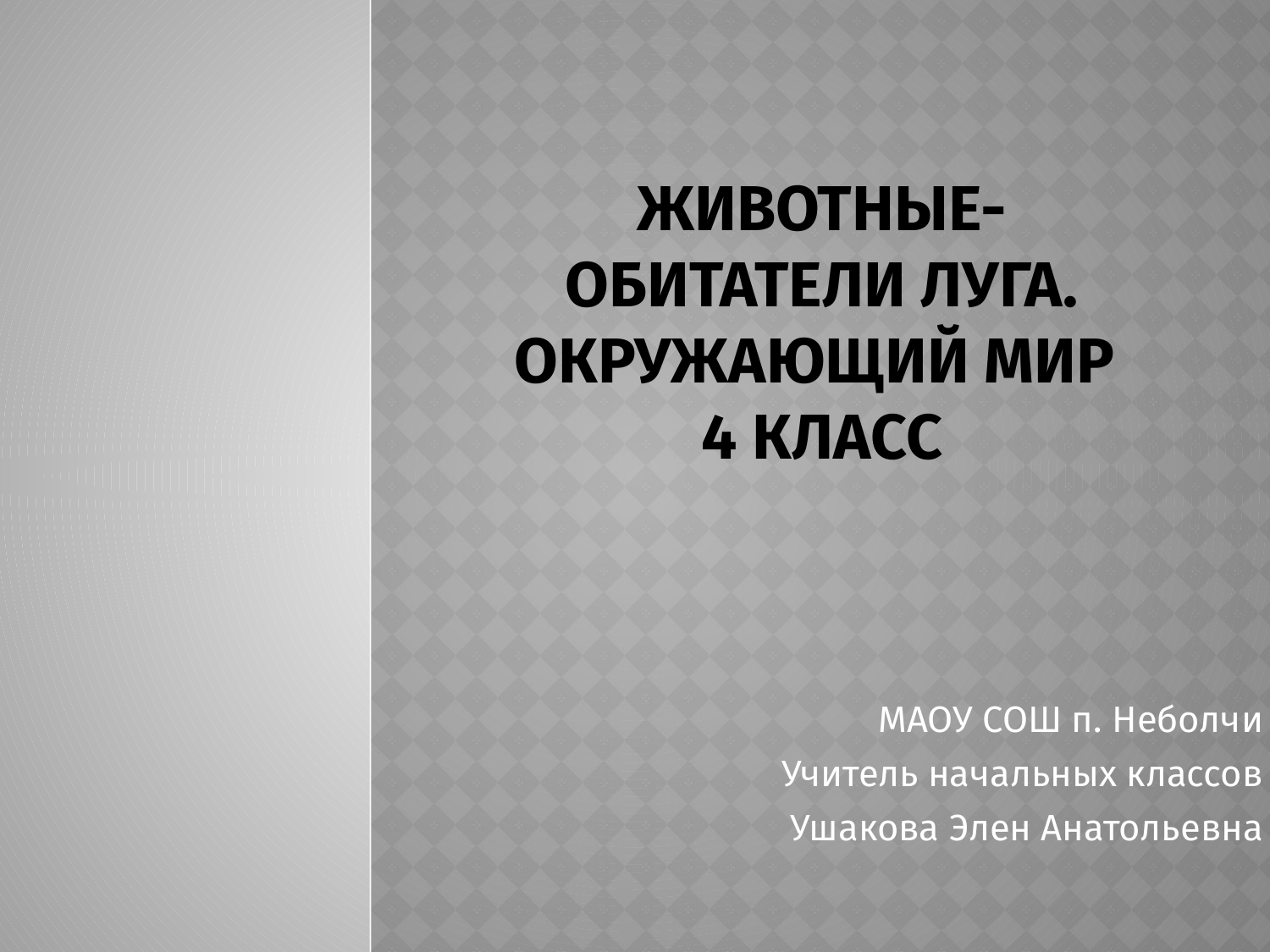

# Животные-обитатели луга. окружающий мир 4 класс
МАОУ СОШ п. Неболчи
Учитель начальных классов
Ушакова Элен Анатольевна